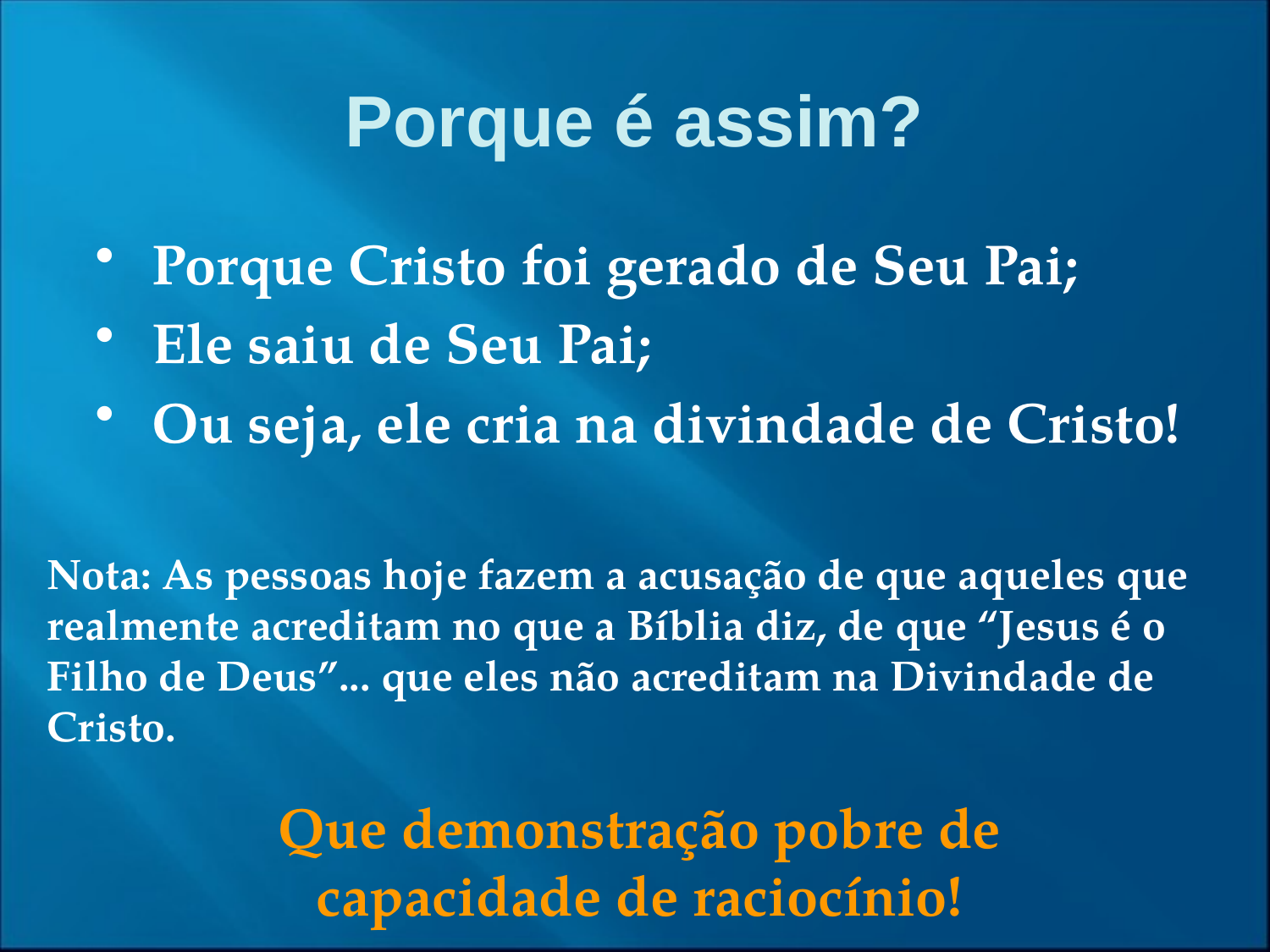

Porque é assim?
Porque Cristo foi gerado de Seu Pai;
Ele saiu de Seu Pai;
Ou seja, ele cria na divindade de Cristo!
Nota: As pessoas hoje fazem a acusação de que aqueles que realmente acreditam no que a Bíblia diz, de que “Jesus é o Filho de Deus”... que eles não acreditam na Divindade de Cristo.
Que demonstração pobre de capacidade de raciocínio!